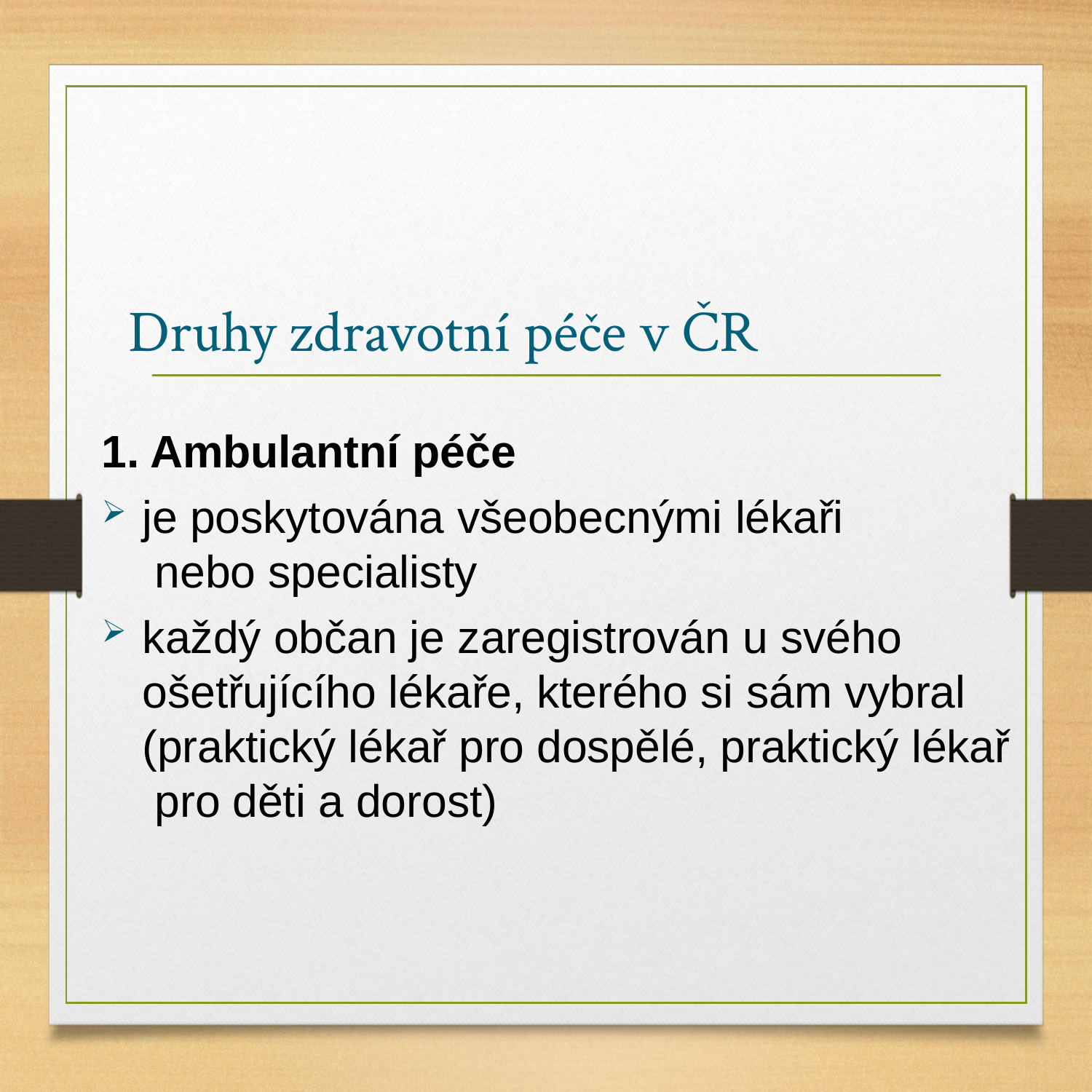

# Druhy zdravotní péče v ČR
1. Ambulantní péče
je poskytována všeobecnými lékaři  nebo specialisty
každý občan je zaregistrován u svého  ošetřujícího lékaře, kterého si sám vybral  (praktický lékař pro dospělé, praktický lékař  pro děti a dorost)